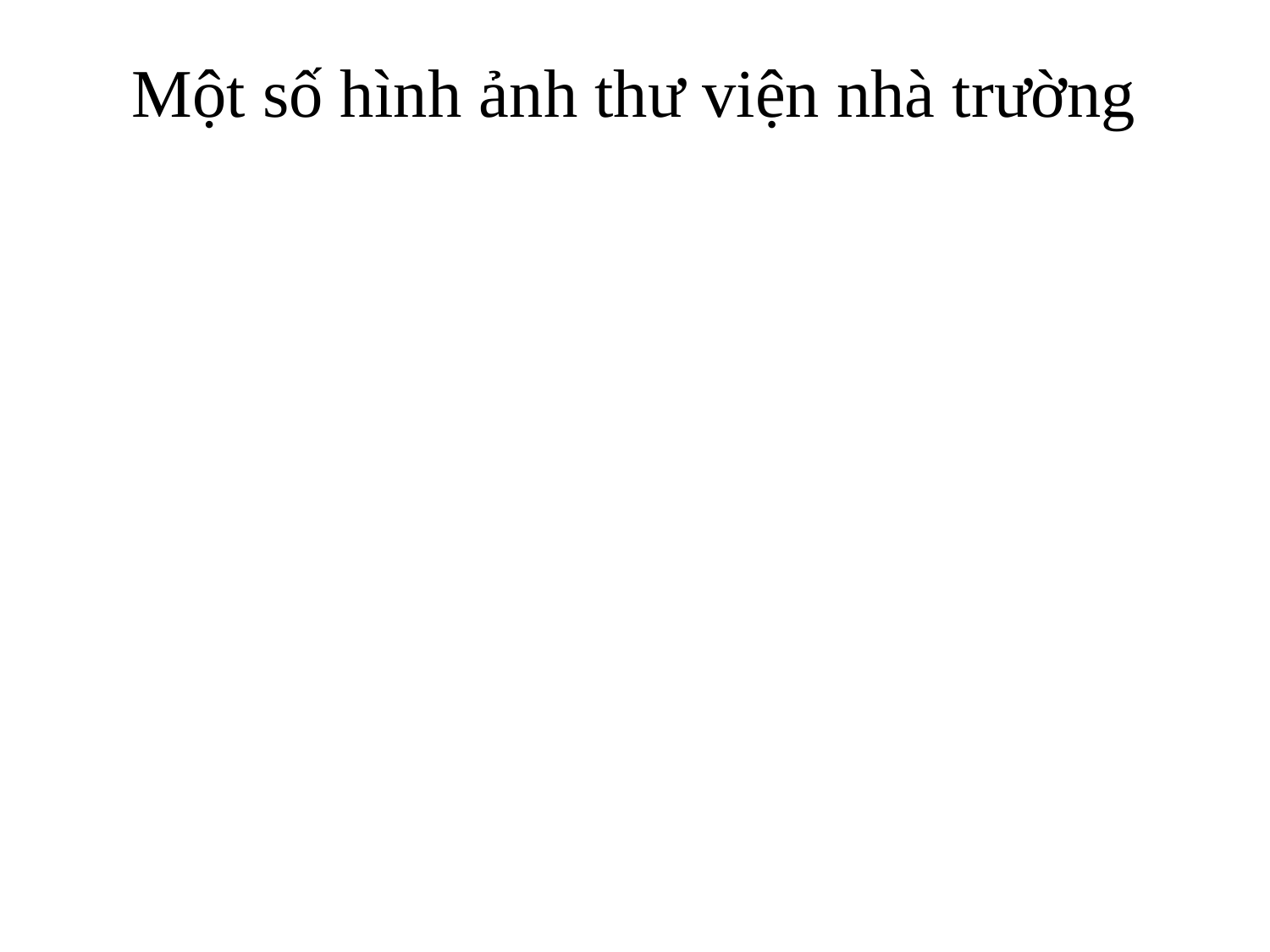

# Một số hình ảnh thư viện nhà trường